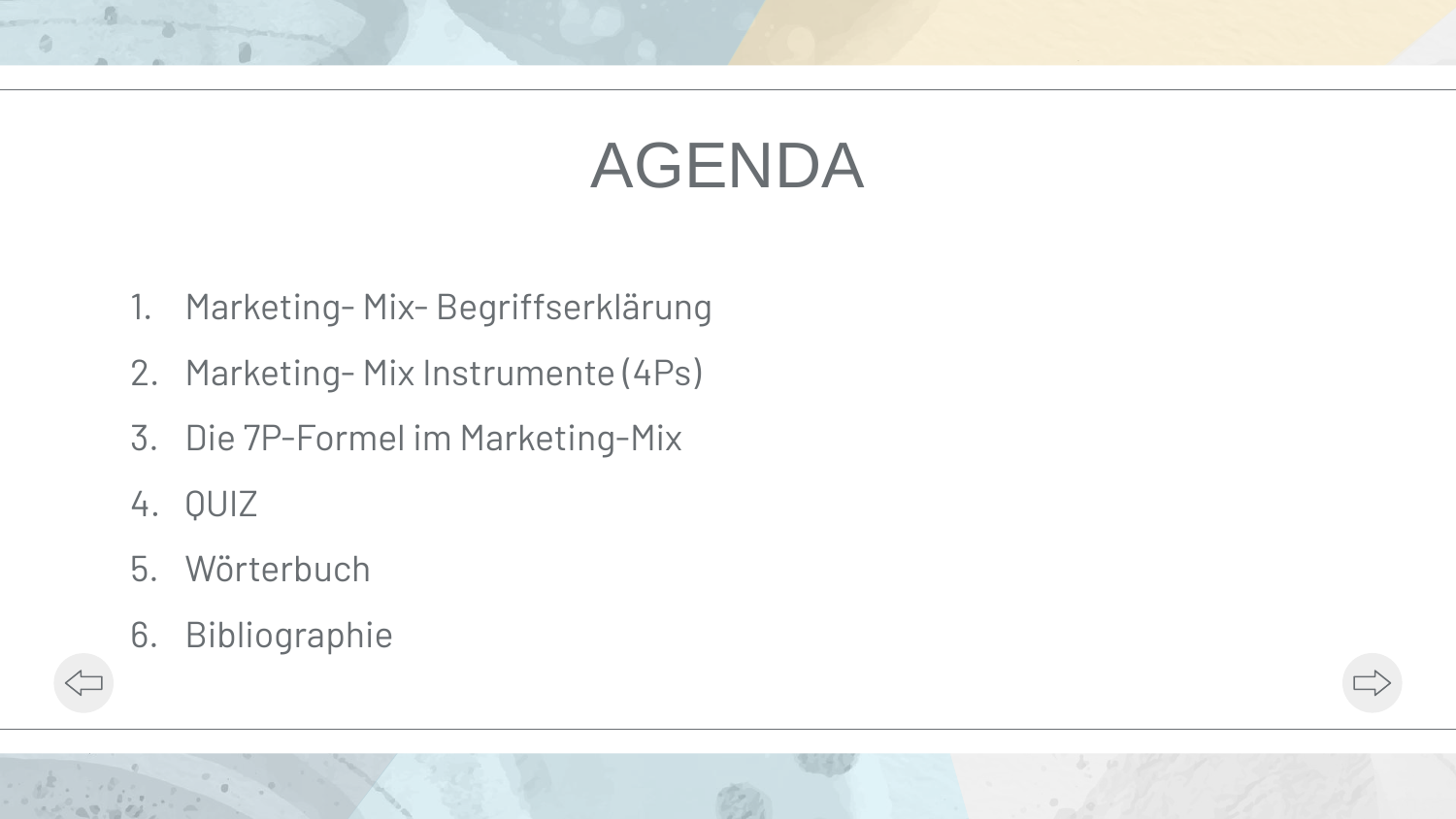

# AGENDA
Marketing- Mix- Begriffserklärung
Marketing- Mix Instrumente (4Ps)
Die 7P-Formel im Marketing-Mix
QUIZ
Wörterbuch
Bibliographie